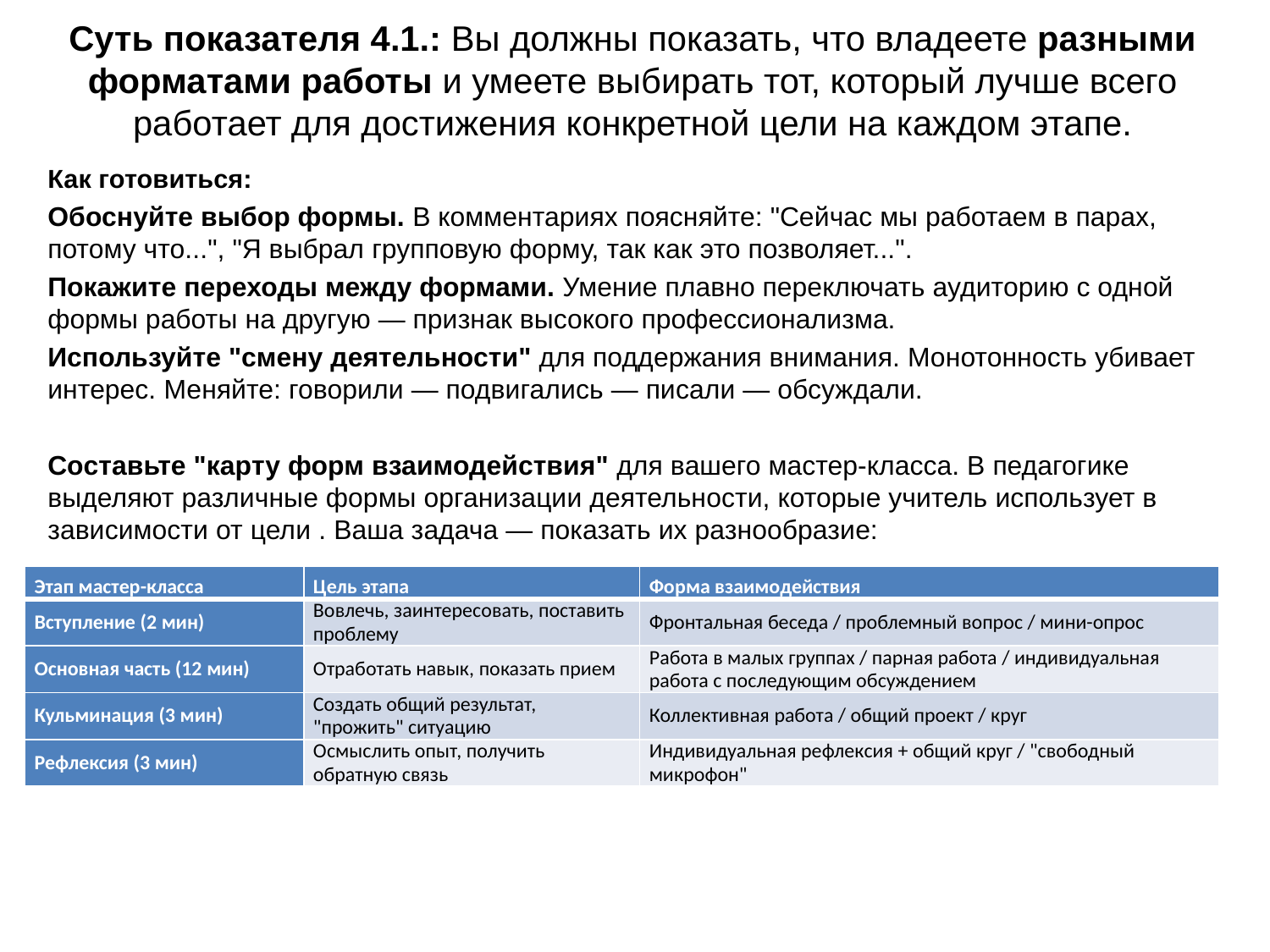

# Суть показателя 4.1.: Вы должны показать, что владеете разными форматами работы и умеете выбирать тот, который лучше всего работает для достижения конкретной цели на каждом этапе.
Как готовиться:
Обоснуйте выбор формы. В комментариях поясняйте: "Сейчас мы работаем в парах, потому что...", "Я выбрал групповую форму, так как это позволяет...".
Покажите переходы между формами. Умение плавно переключать аудиторию с одной формы работы на другую — признак высокого профессионализма.
Используйте "смену деятельности" для поддержания внимания. Монотонность убивает интерес. Меняйте: говорили — подвигались — писали — обсуждали.

Составьте "карту форм взаимодействия" для вашего мастер-класса. В педагогике выделяют различные формы организации деятельности, которые учитель использует в зависимости от цели . Ваша задача — показать их разнообразие:

| Этап мастер-класса | Цель этапа | Форма взаимодействия |
| --- | --- | --- |
| Вступление (2 мин) | Вовлечь, заинтересовать, поставить проблему | Фронтальная беседа / проблемный вопрос / мини-опрос |
| Основная часть (12 мин) | Отработать навык, показать прием | Работа в малых группах / парная работа / индивидуальная работа с последующим обсуждением |
| Кульминация (3 мин) | Создать общий результат, "прожить" ситуацию | Коллективная работа / общий проект / круг |
| Рефлексия (3 мин) | Осмыслить опыт, получить обратную связь | Индивидуальная рефлексия + общий круг / "свободный микрофон" |